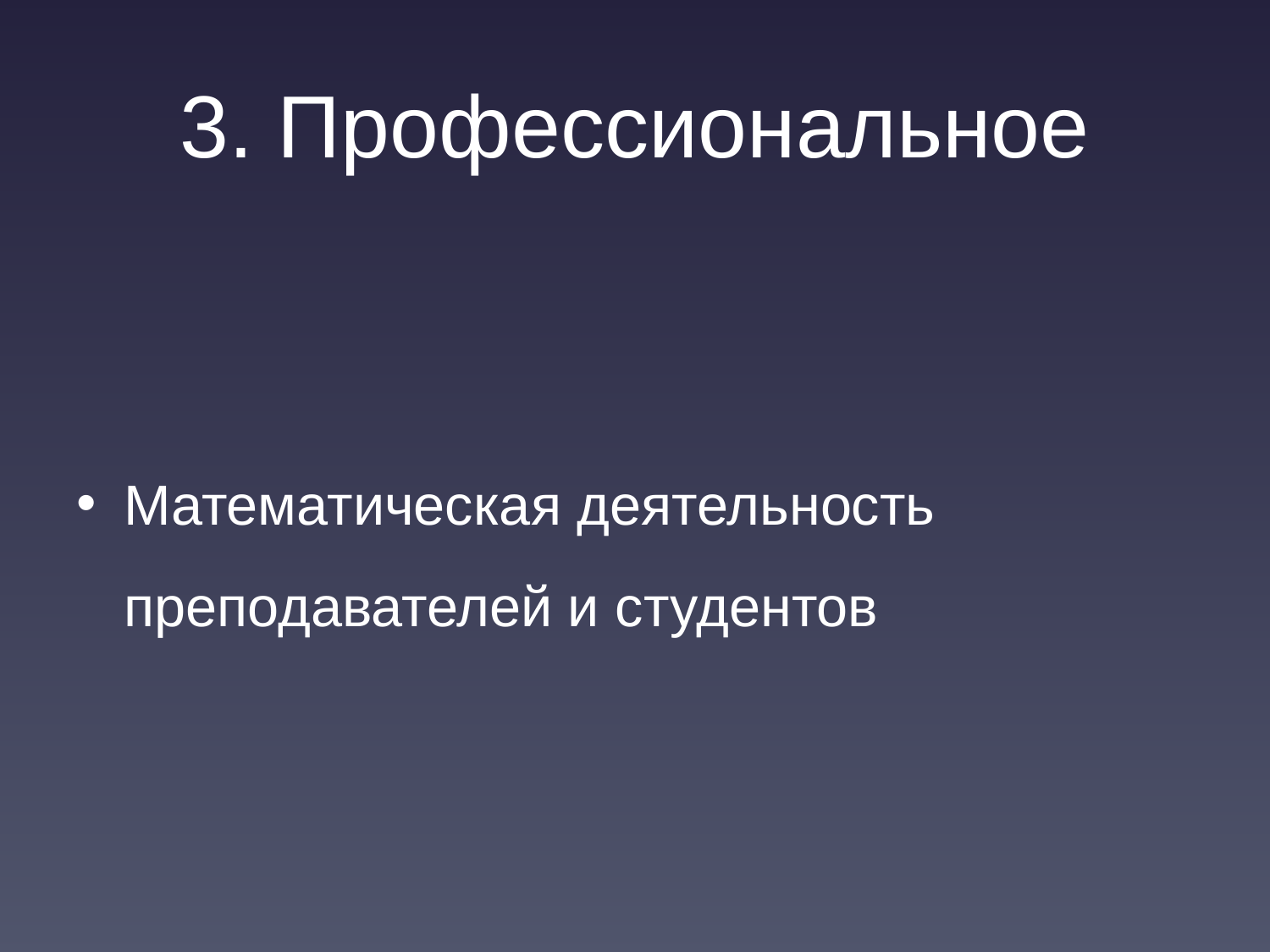

# 3. Профессиональное
Математическая деятельность преподавателей и студентов